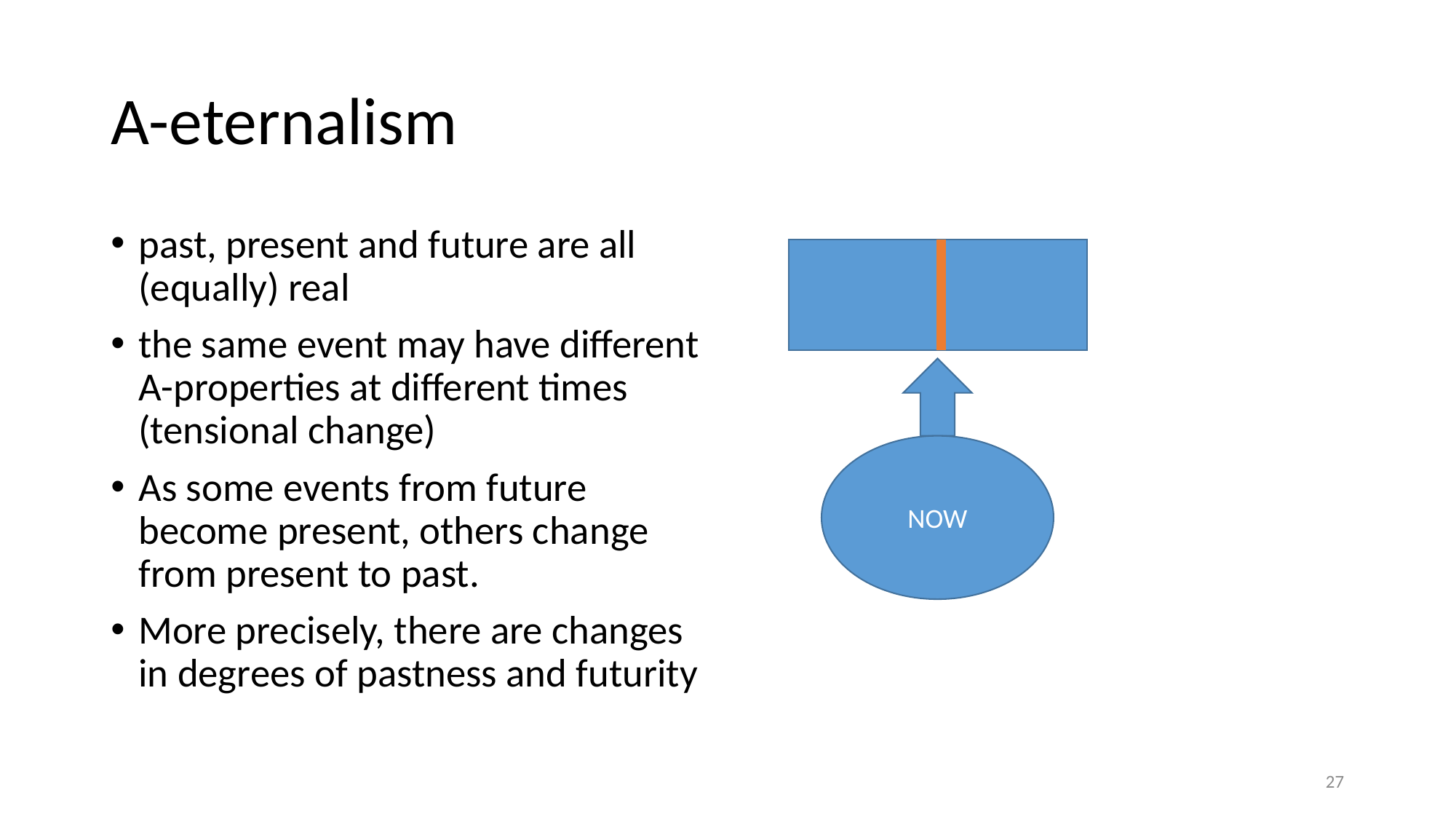

# A-eternalism
past, present and future are all (equally) real
the same event may have different A-properties at different times (tensional change)
As some events from future become present, others change from present to past.
More precisely, there are changes in degrees of pastness and futurity

NOW

27